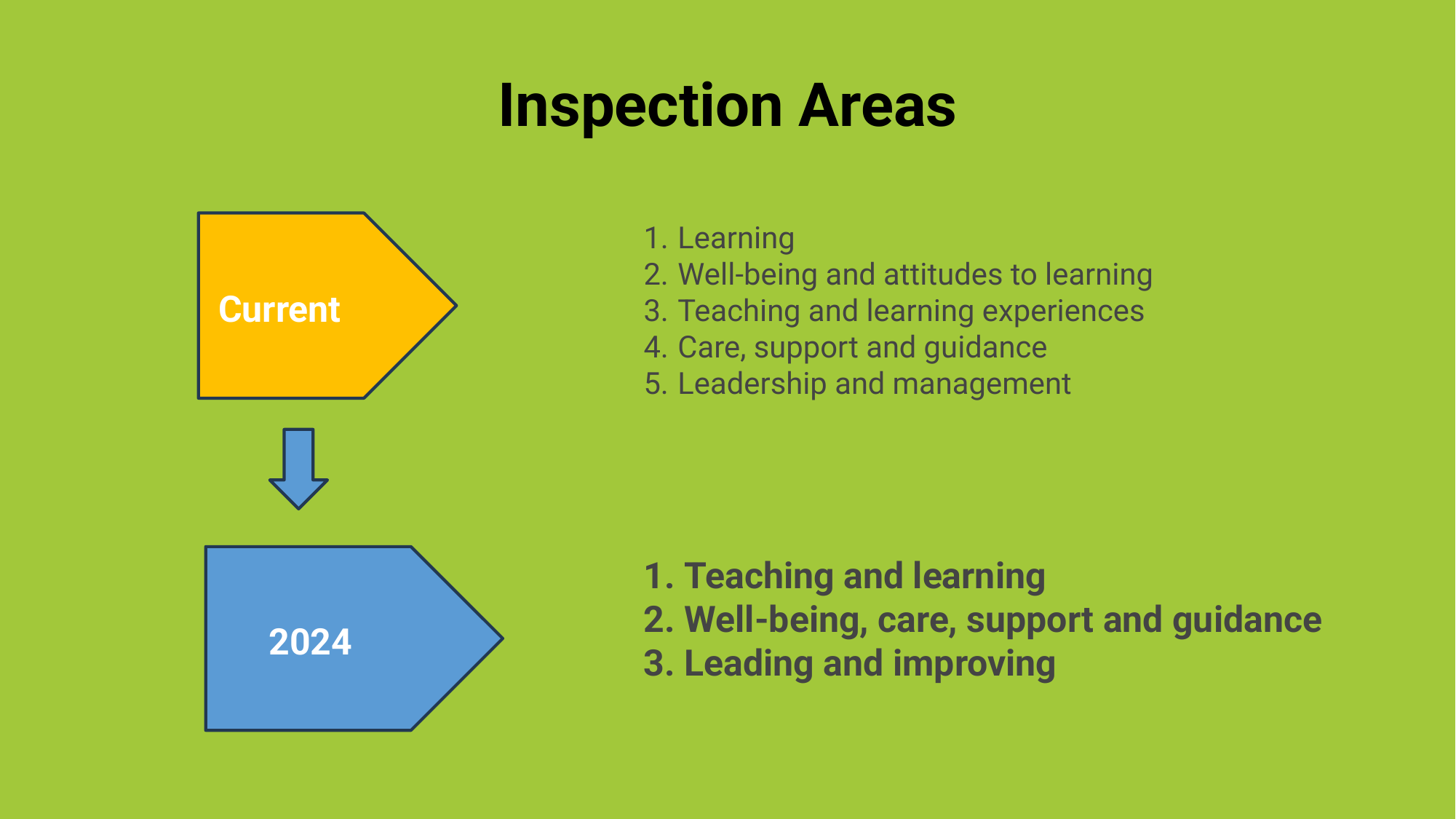

# Inspection Areas

 Current

Learning
Well-being and attitudes to learning
Teaching and learning experiences
Care, support and guidance
Leadership and management

       2024

Teaching and learning
Well-being, care, support and guidance
Leading and improving